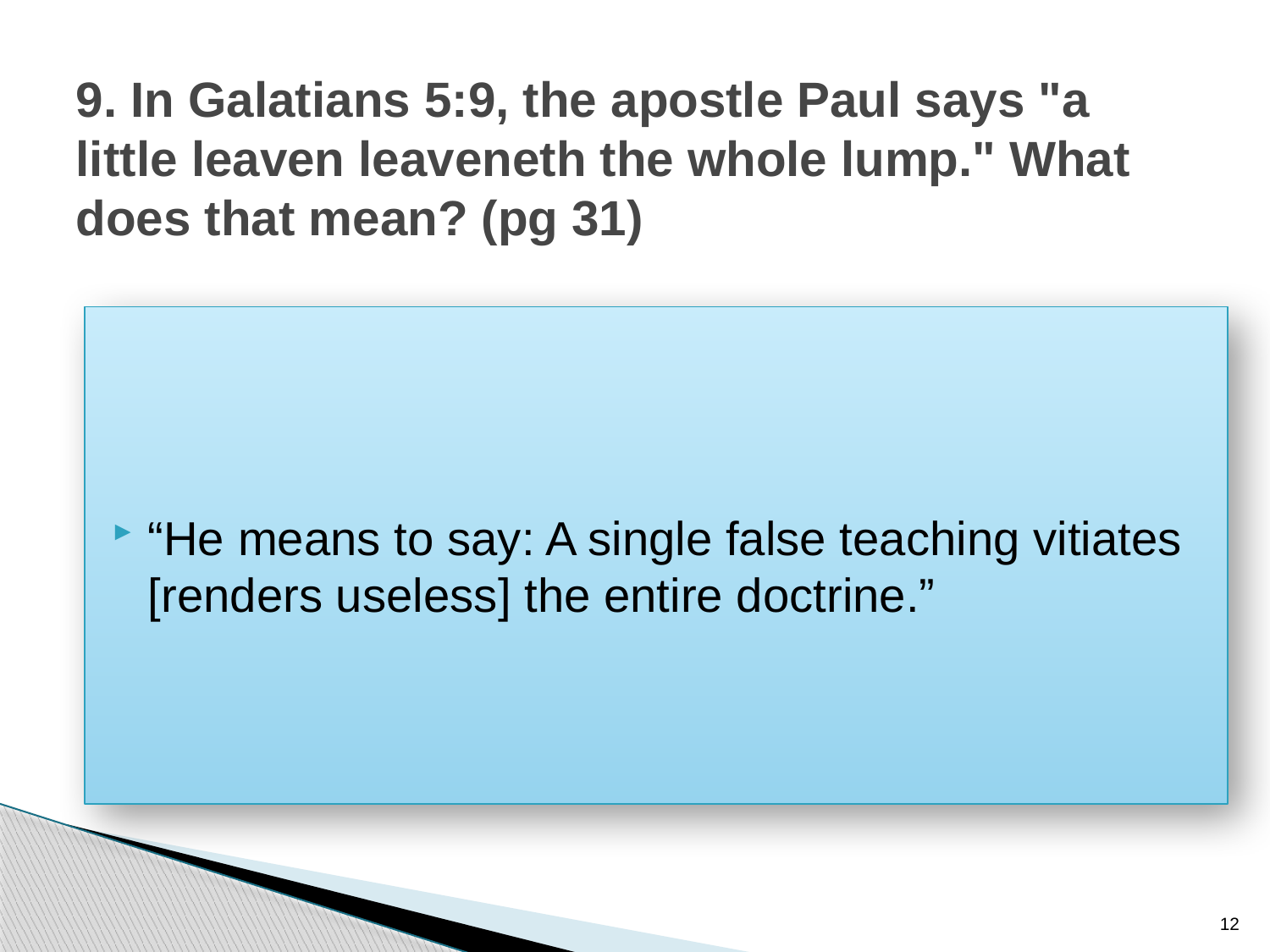

# 9. In Galatians 5:9, the apostle Paul says "a little leaven leaveneth the whole lump." What does that mean? (pg 31)
“He means to say: A single false teaching vitiates [renders useless] the entire doctrine.”
12